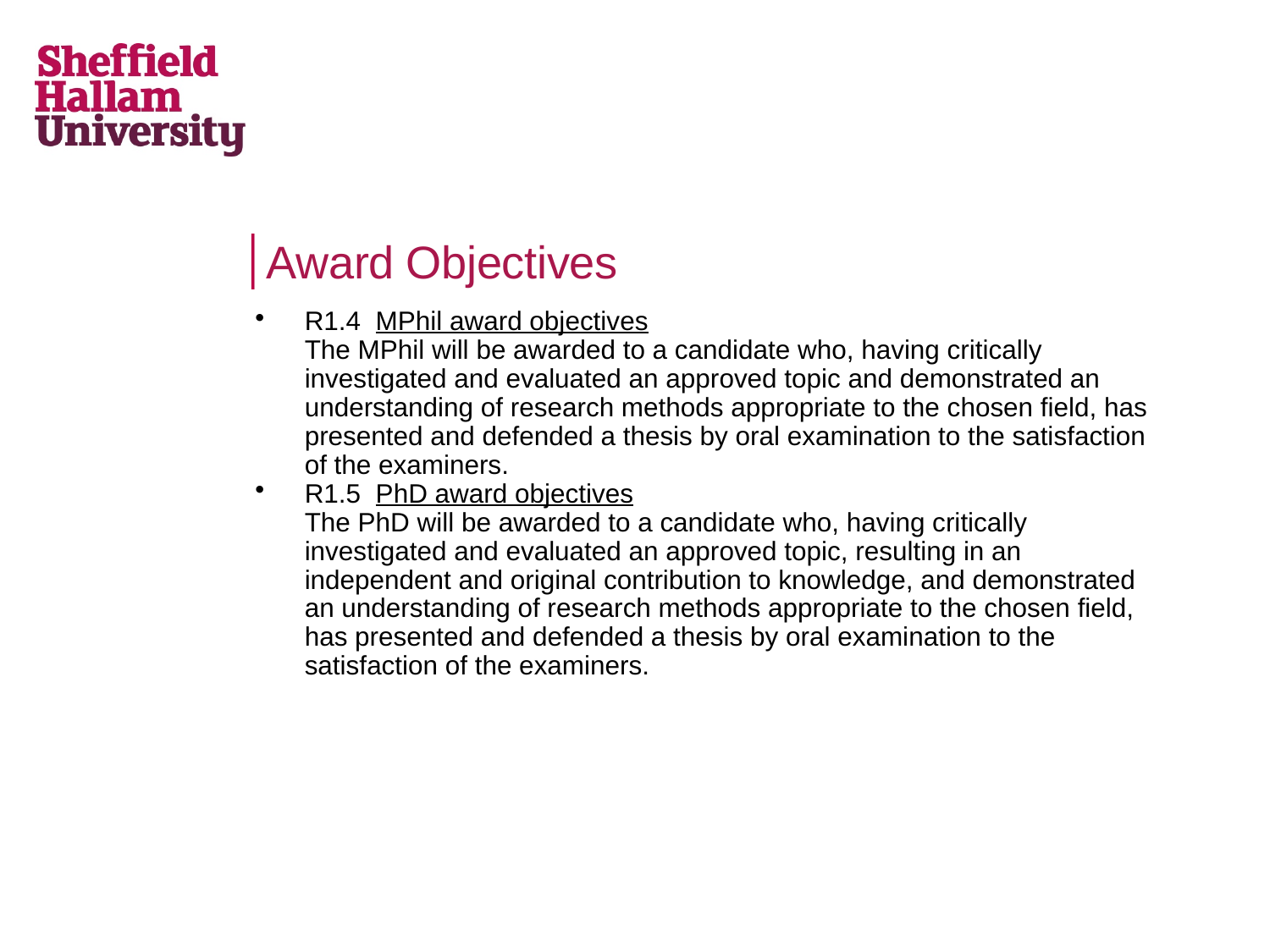

# Award Objectives
R1.4  MPhil award objectives
	The MPhil will be awarded to a candidate who, having critically investigated and evaluated an approved topic and demonstrated an understanding of research methods appropriate to the chosen field, has presented and defended a thesis by oral examination to the satisfaction of the examiners.
R1.5  PhD award objectives
	The PhD will be awarded to a candidate who, having critically investigated and evaluated an approved topic, resulting in an independent and original contribution to knowledge, and demonstrated an understanding of research methods appropriate to the chosen field, has presented and defended a thesis by oral examination to the satisfaction of the examiners.